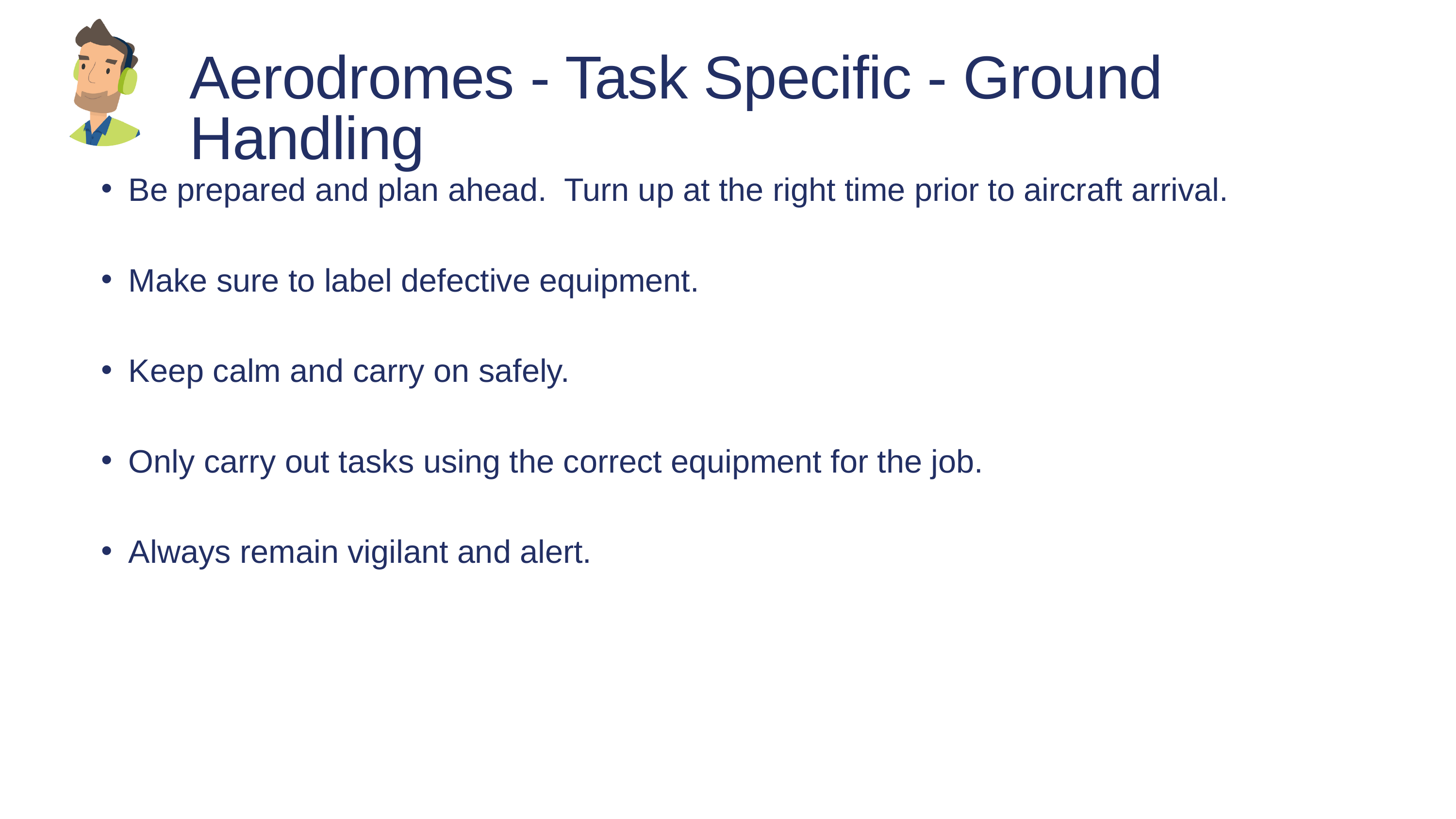

Aerodromes - Task Specific - Ground Handling
Be prepared and plan ahead.  Turn up at the right time prior to aircraft arrival.

Make sure to label defective equipment.

Keep calm and carry on safely.

Only carry out tasks using the correct equipment for the job.

Always remain vigilant and alert.